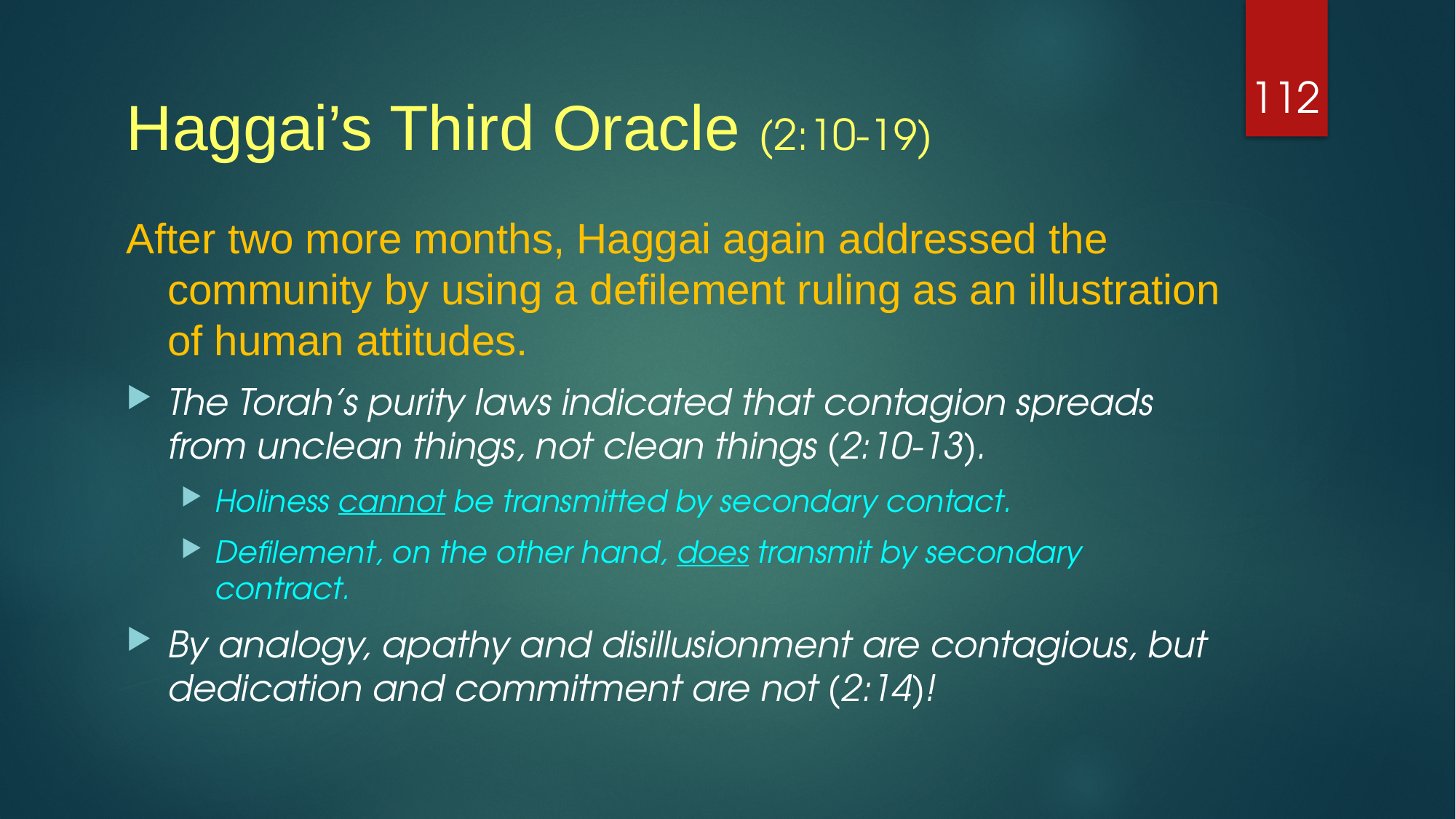

112
# Haggai’s Third Oracle (2:10-19)
After two more months, Haggai again addressed the community by using a defilement ruling as an illustration of human attitudes.
The Torah’s purity laws indicated that contagion spreads from unclean things, not clean things (2:10-13).
Holiness cannot be transmitted by secondary contact.
Defilement, on the other hand, does transmit by secondary contract.
By analogy, apathy and disillusionment are contagious, but dedication and commitment are not (2:14)!